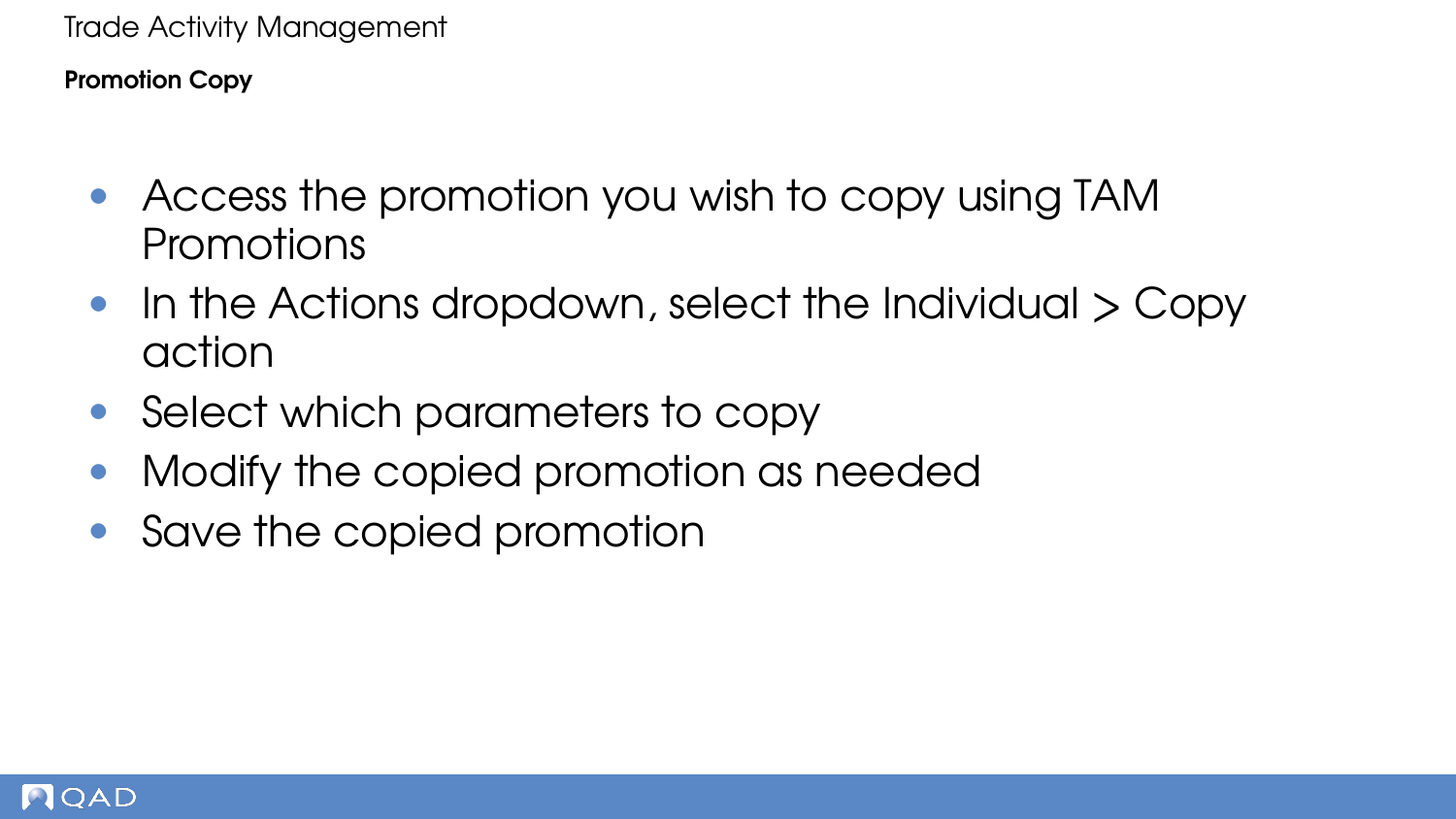

Trade Activity Management
# Promotion Copy
Access the promotion you wish to copy using TAM Promotions
In the Actions dropdown, select the Individual > Copy action
Select which parameters to copy
Modify the copied promotion as needed
Save the copied promotion